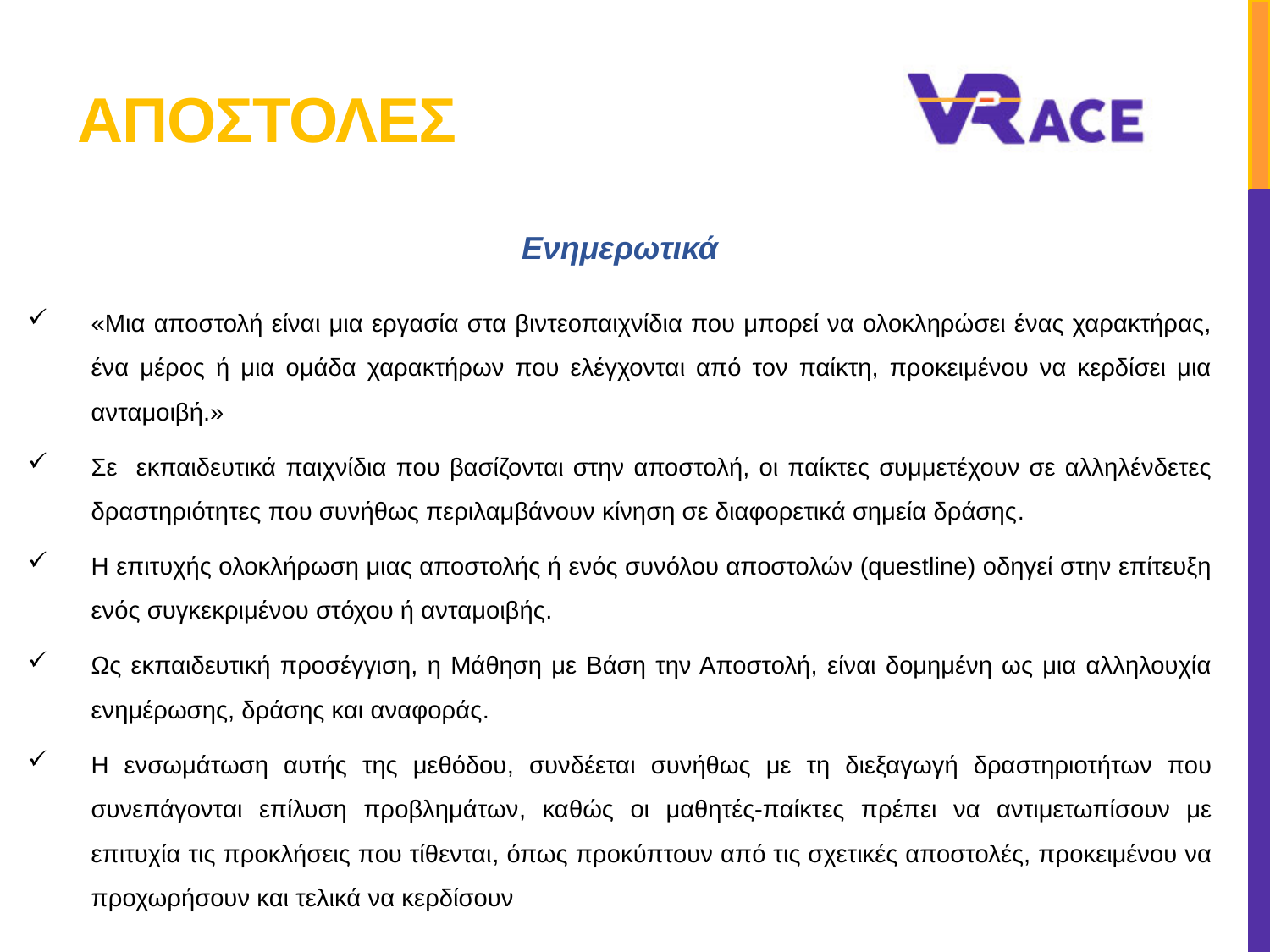

# αποστολεσ
Ενημερωτικά
«Μια αποστολή είναι μια εργασία στα βιντεοπαιχνίδια που μπορεί να ολοκληρώσει ένας χαρακτήρας, ένα μέρος ή μια ομάδα χαρακτήρων που ελέγχονται από τον παίκτη, προκειμένου να κερδίσει μια ανταμοιβή.»
Σε  εκπαιδευτικά παιχνίδια που βασίζονται στην αποστολή, οι παίκτες συμμετέχουν σε αλληλένδετες δραστηριότητες που συνήθως περιλαμβάνουν κίνηση σε διαφορετικά σημεία δράσης.
Η επιτυχής ολοκλήρωση μιας αποστολής ή ενός συνόλου αποστολών (questline) οδηγεί στην επίτευξη ενός συγκεκριμένου στόχου ή ανταμοιβής.
Ως εκπαιδευτική προσέγγιση, η Μάθηση με Βάση την Αποστολή, είναι δομημένη ως μια αλληλουχία ενημέρωσης, δράσης και αναφοράς.
Η ενσωμάτωση αυτής της μεθόδου, συνδέεται συνήθως με τη διεξαγωγή δραστηριοτήτων που συνεπάγονται επίλυση προβλημάτων, καθώς οι μαθητές-παίκτες πρέπει να αντιμετωπίσουν με επιτυχία τις προκλήσεις που τίθενται, όπως προκύπτουν από τις σχετικές αποστολές, προκειμένου να προχωρήσουν και τελικά να κερδίσουν